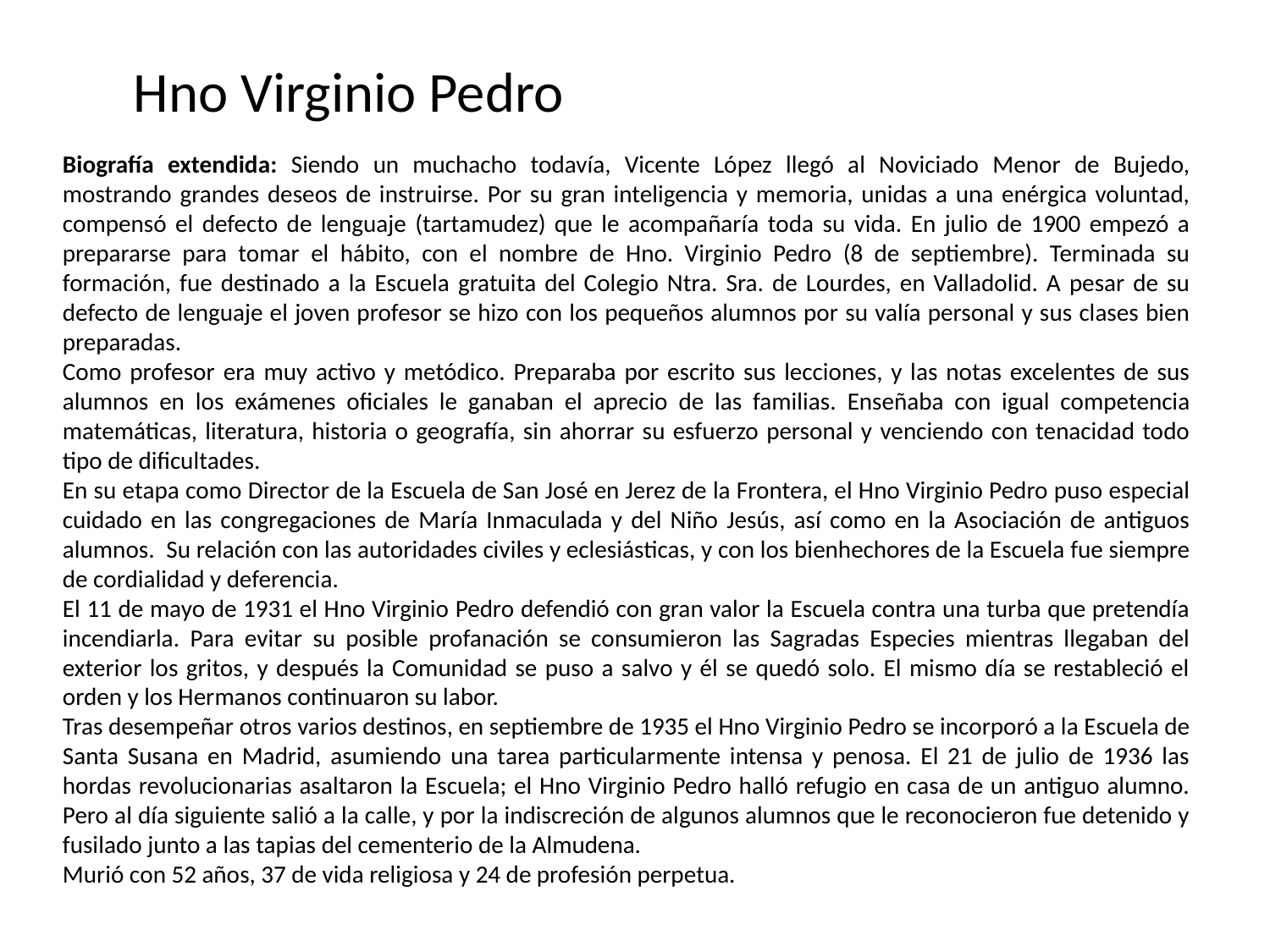

Hno Virginio Pedro

Biografía extendida: Siendo un muchacho todavía, Vicente López llegó al Noviciado Menor de Bujedo, mostrando grandes deseos de instruirse. Por su gran inteligencia y memoria, unidas a una enérgica voluntad, compensó el defecto de lenguaje (tartamudez) que le acompañaría toda su vida. En julio de 1900 empezó a prepararse para tomar el hábito, con el nombre de Hno. Virginio Pedro (8 de septiembre). Terminada su formación, fue destinado a la Escuela gratuita del Colegio Ntra. Sra. de Lourdes, en Valladolid. A pesar de su defecto de lenguaje el joven profesor se hizo con los pequeños alumnos por su valía personal y sus clases bien preparadas.
Como profesor era muy activo y metódico. Preparaba por escrito sus lecciones, y las notas excelentes de sus alumnos en los exámenes oficiales le ganaban el aprecio de las familias. Enseñaba con igual competencia matemáticas, literatura, historia o geografía, sin ahorrar su esfuerzo personal y venciendo con tenacidad todo tipo de dificultades.
En su etapa como Director de la Escuela de San José en Jerez de la Frontera, el Hno Virginio Pedro puso especial cuidado en las congregaciones de María Inmaculada y del Niño Jesús, así como en la Asociación de antiguos alumnos.  Su relación con las autoridades civiles y eclesiásticas, y con los bienhechores de la Escuela fue siempre de cordialidad y deferencia.
El 11 de mayo de 1931 el Hno Virginio Pedro defendió con gran valor la Escuela contra una turba que pretendía incendiarla. Para evitar su posible profanación se consumieron las Sagradas Especies mientras llegaban del exterior los gritos, y después la Comunidad se puso a salvo y él se quedó solo. El mismo día se restableció el orden y los Hermanos continuaron su labor.
Tras desempeñar otros varios destinos, en septiembre de 1935 el Hno Virginio Pedro se incorporó a la Escuela de Santa Susana en Madrid, asumiendo una tarea particularmente intensa y penosa. El 21 de julio de 1936 las hordas revolucionarias asaltaron la Escuela; el Hno Virginio Pedro halló refugio en casa de un antiguo alumno. Pero al día siguiente salió a la calle, y por la indiscreción de algunos alumnos que le reconocieron fue detenido y fusilado junto a las tapias del cementerio de la Almudena.
Murió con 52 años, 37 de vida religiosa y 24 de profesión perpetua.